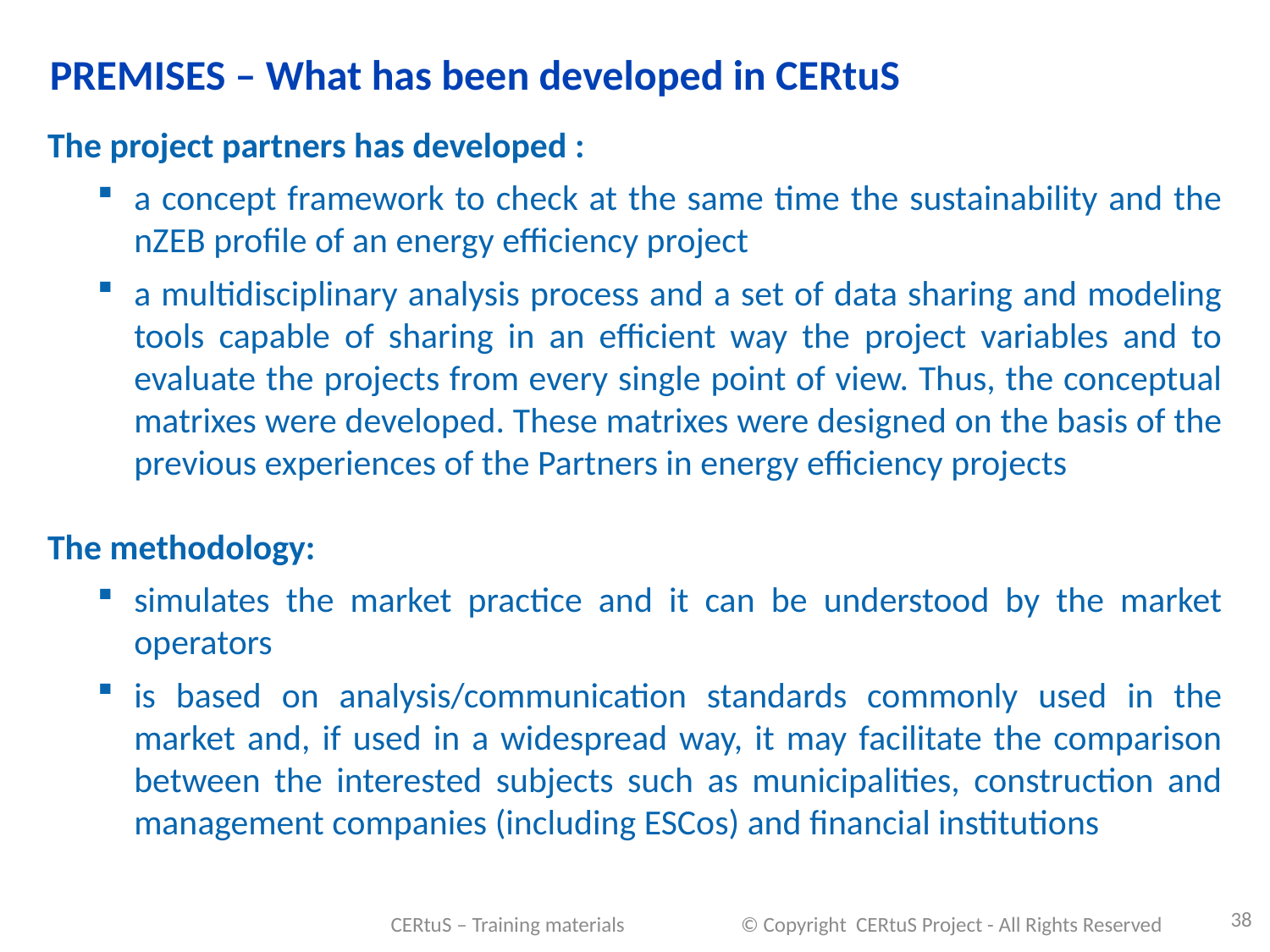

PREMISES – What has been developed in CERtuS
The project partners has developed :
a concept framework to check at the same time the sustainability and the nZEB profile of an energy efficiency project
a multidisciplinary analysis process and a set of data sharing and modeling tools capable of sharing in an efficient way the project variables and to evaluate the projects from every single point of view. Thus, the conceptual matrixes were developed. These matrixes were designed on the basis of the previous experiences of the Partners in energy efficiency projects

The methodology:
simulates the market practice and it can be understood by the market operators
is based on analysis/communication standards commonly used in the market and, if used in a widespread way, it may facilitate the comparison between the interested subjects such as municipalities, construction and management companies (including ESCos) and financial institutions

38
CERtuS – Training materials                        © Copyright  CERtuS Project - All Rights Reserved
15/09/2016